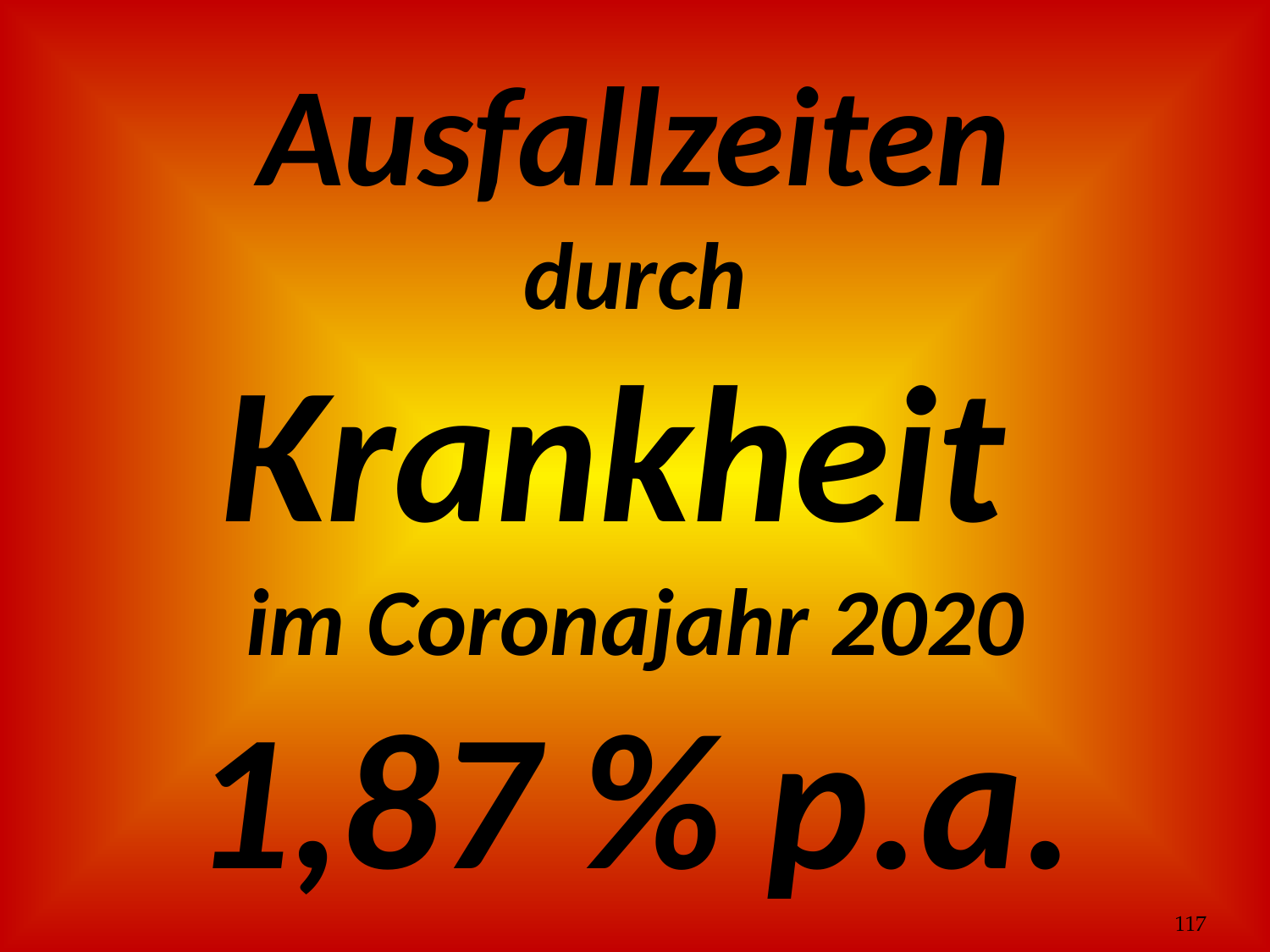

Ausfallzeiten
durch
Krankheit
im Coronajahr 2020
1,87 % p.a.
117